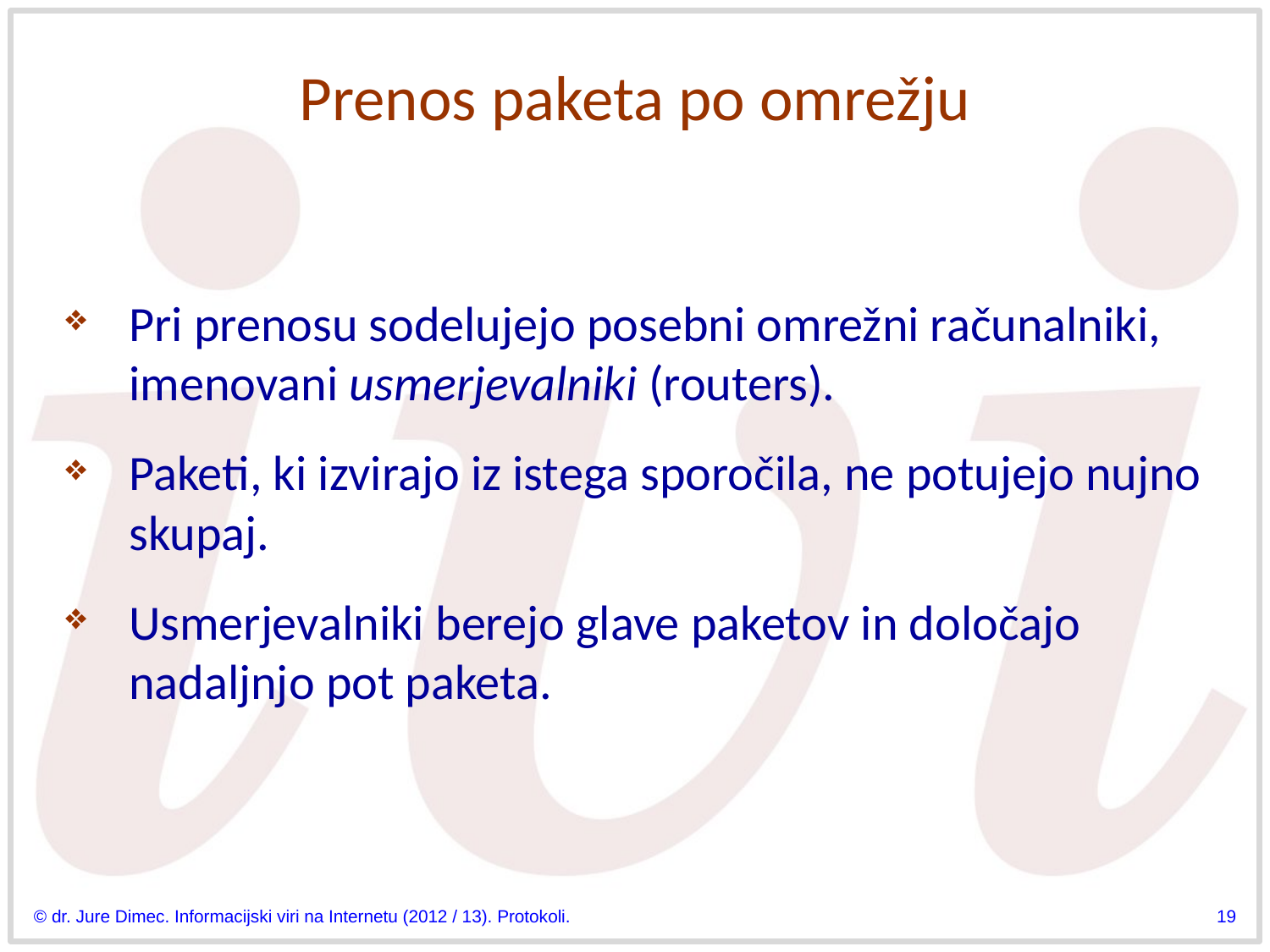

# Prenos paketa po omrežju
Pri prenosu sodelujejo posebni omrežni računalniki, imenovani usmerjevalniki (routers).
Paketi, ki izvirajo iz istega sporočila, ne potujejo nujno skupaj.
Usmerjevalniki berejo glave paketov in določajo nadaljnjo pot paketa.
© dr. Jure Dimec. Informacijski viri na Internetu (2012 / 13). Protokoli.
19